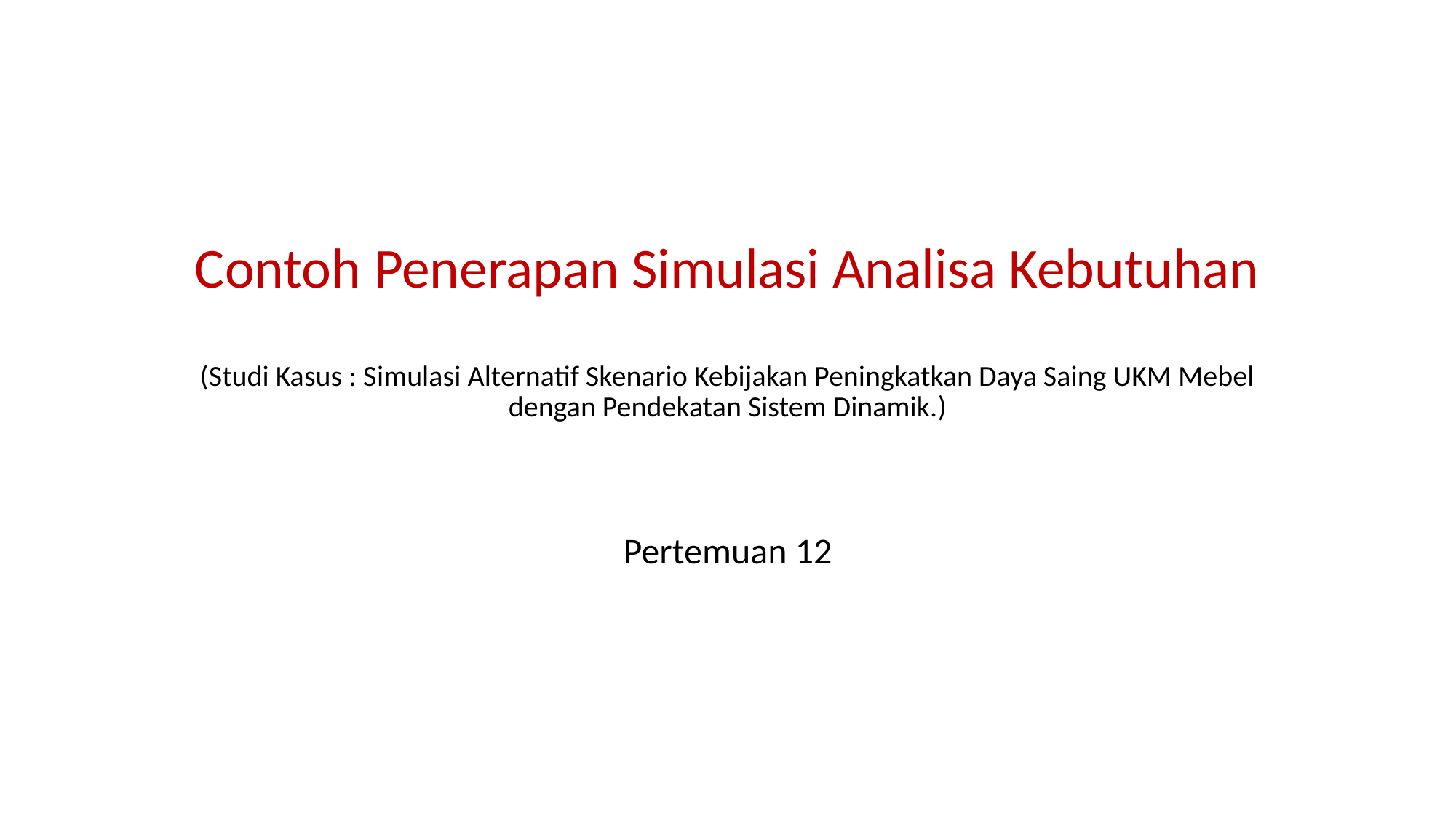

# Contoh Penerapan Simulasi Analisa Kebutuhan (Studi Kasus : Simulasi Alternatif Skenario Kebijakan Peningkatkan Daya Saing UKM Mebel dengan Pendekatan Sistem Dinamik.)
Pertemuan 12